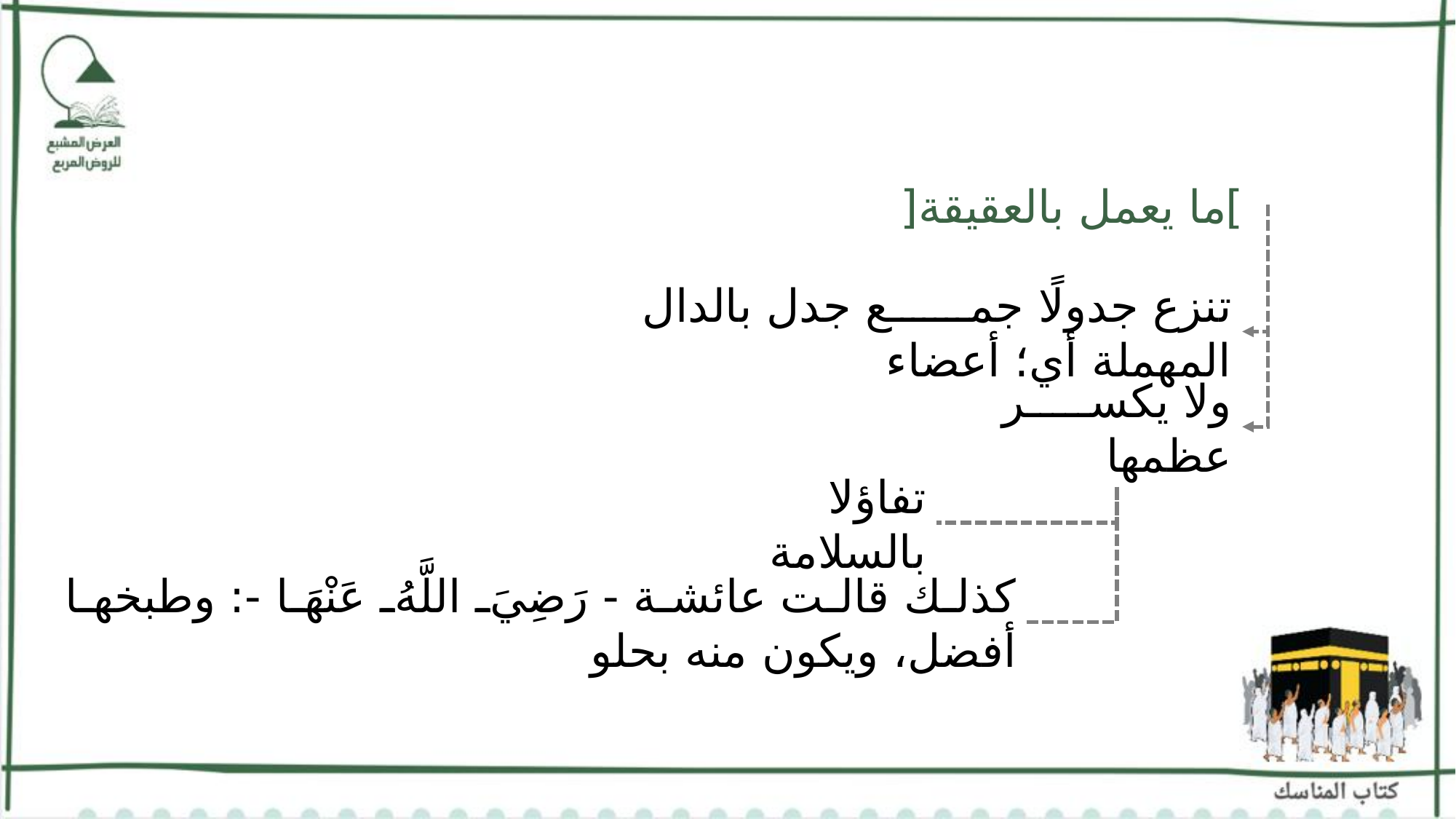

]ما يعمل بالعقيقة[
تنزع جدولًا جمع جدل بالدال المهملة أي؛ أعضاء
ولا يكسر عظمها
تفاؤلا بالسلامة
كذلك قالت عائشة - رَضِيَ اللَّهُ عَنْهَا -: وطبخها أفضل، ويكون منه بحلو